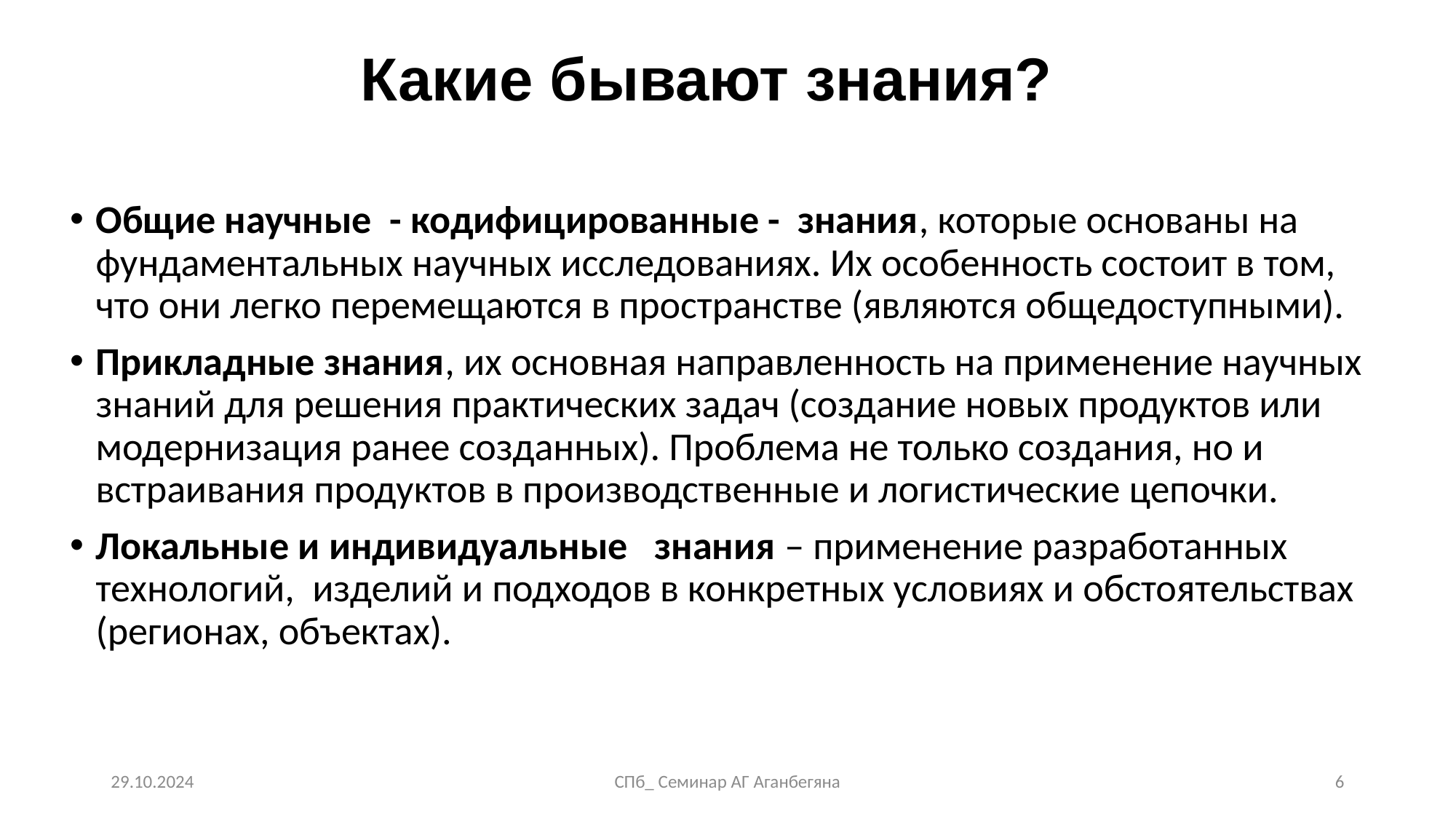

# Какие бывают знания?
Общие научные  - кодифицированные -  знания, которые основаны на   фундаментальных научных исследованиях. Их особенность состоит в том, что они легко перемещаются в пространстве (являются общедоступными).
Прикладные знания, их основная направленность на применение научных знаний для решения практических задач (создание новых продуктов или модернизация ранее созданных). Проблема не только создания, но и встраивания продуктов в производственные и логистические цепочки.
Локальные и индивидуальные   знания – применение разработанных технологий,  изделий и подходов в конкретных условиях и обстоятельствах (регионах, объектах).

29.10.2024
СПб_ Семинар АГ Аганбегяна
6